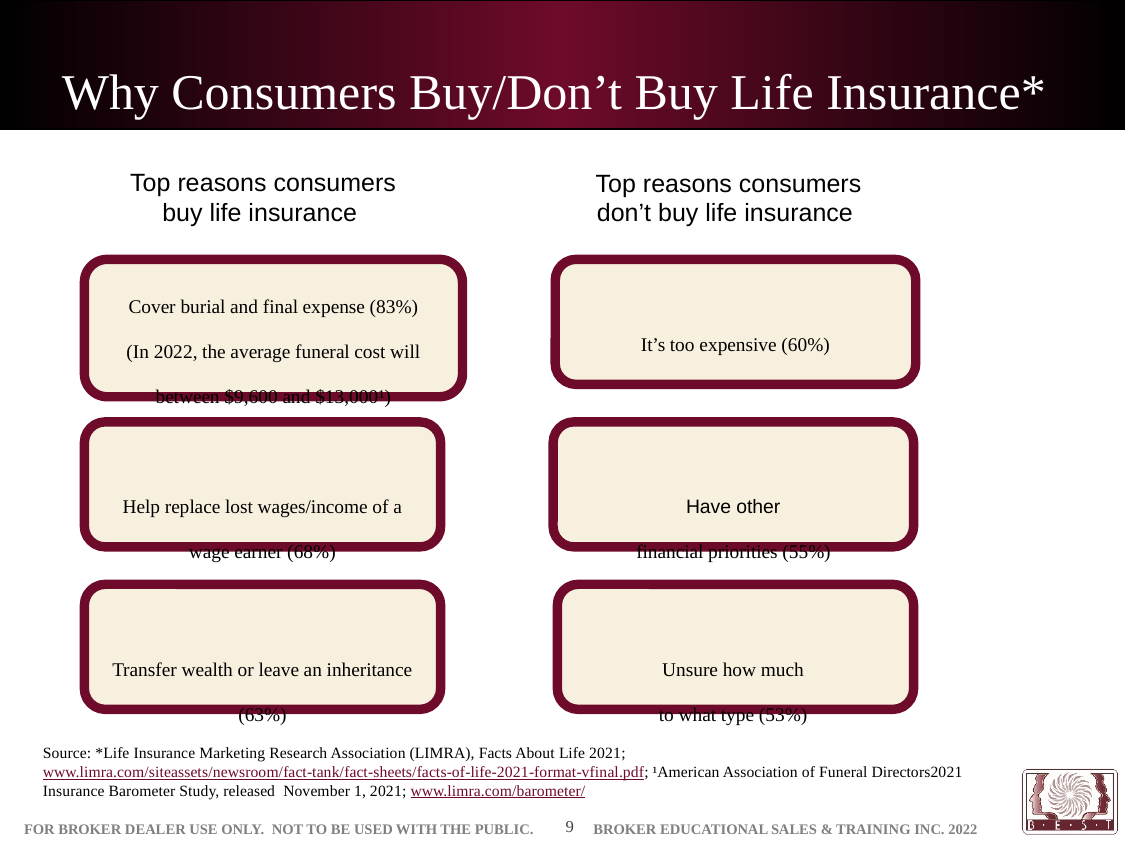

# Why Consumers Buy/Don’t Buy Life Insurance*
Top reasons consumers buy life insurance
Top reasons consumers don’t buy life insurance
Cover burial and final expense (83%)
(In 2022, the average funeral cost will between $9,600 and $13,000¹)

It’s too expensive (60%)

Help replace lost wages/income of a wage earner (68%)

Have other
 financial priorities (55%)

Transfer wealth or leave an inheritance (63%)

Unsure how much
to what type (53%)
Source: *Life Insurance Marketing Research Association (LIMRA), Facts About Life 2021; www.limra.com/siteassets/newsroom/fact-tank/fact-sheets/facts-of-life-2021-format-vfinal.pdf; ¹American Association of Funeral Directors2021 Insurance Barometer Study, released  November 1, 2021; www.limra.com/barometer/
9